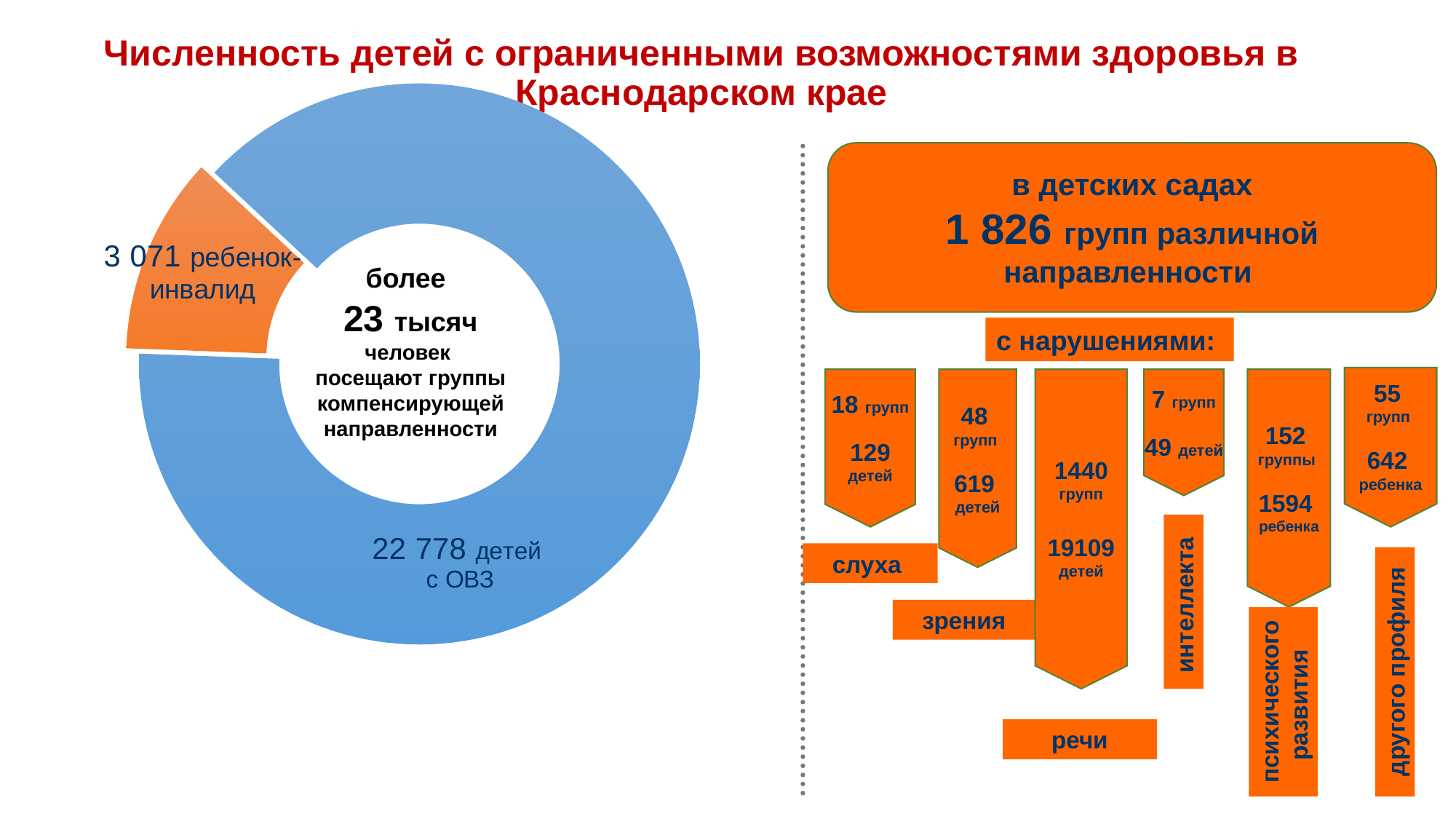

# Численность детей с ограниченными возможностями здоровья в Краснодарском крае

### Chart

| Category | Число детей с ограниченными возможностями здоровья |
|---|---|
| посещают группы компенсирующей направленности | 20381.0 |
| дети-инвалиды  | 2611.0 |
в детских садах
1 826 групп различной направленности

более
23 тысяч
человек
посещают группы компенсирующей направленности
с нарушениями:
55
групп

642
ребенка
18 групп

129 детей
1440
групп

19109 детей
48
групп

619
детей
7 групп

49 детей
152
группы

1594
ребенка
слуха
интеллекта
зрения
другого профиля
психического развития
речи